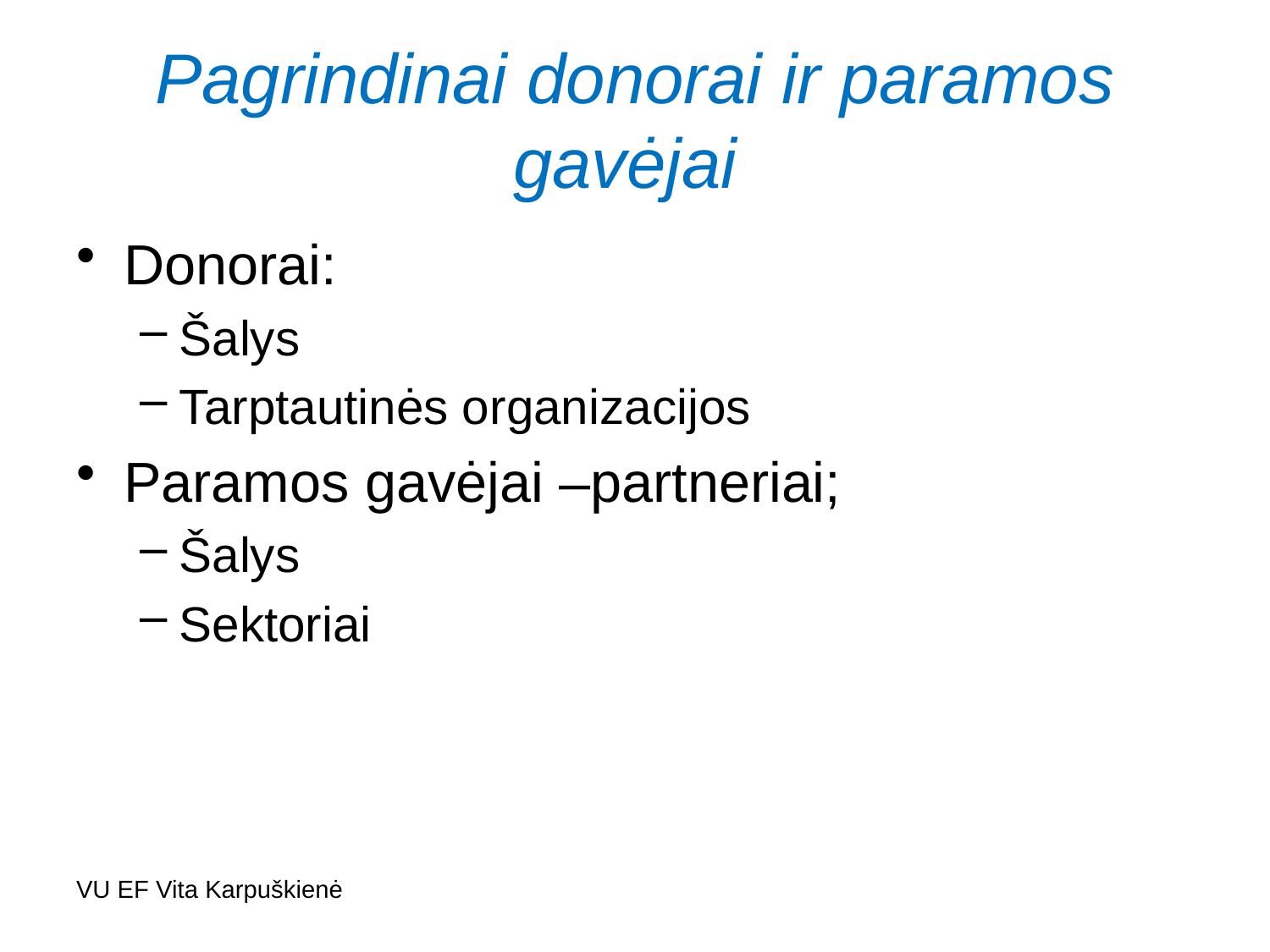

# Pagrindinai donorai ir paramos gavėjai
Donorai:
Šalys
Tarptautinės organizacijos
Paramos gavėjai –partneriai;
Šalys
Sektoriai

VU EF Vita Karpuškienė